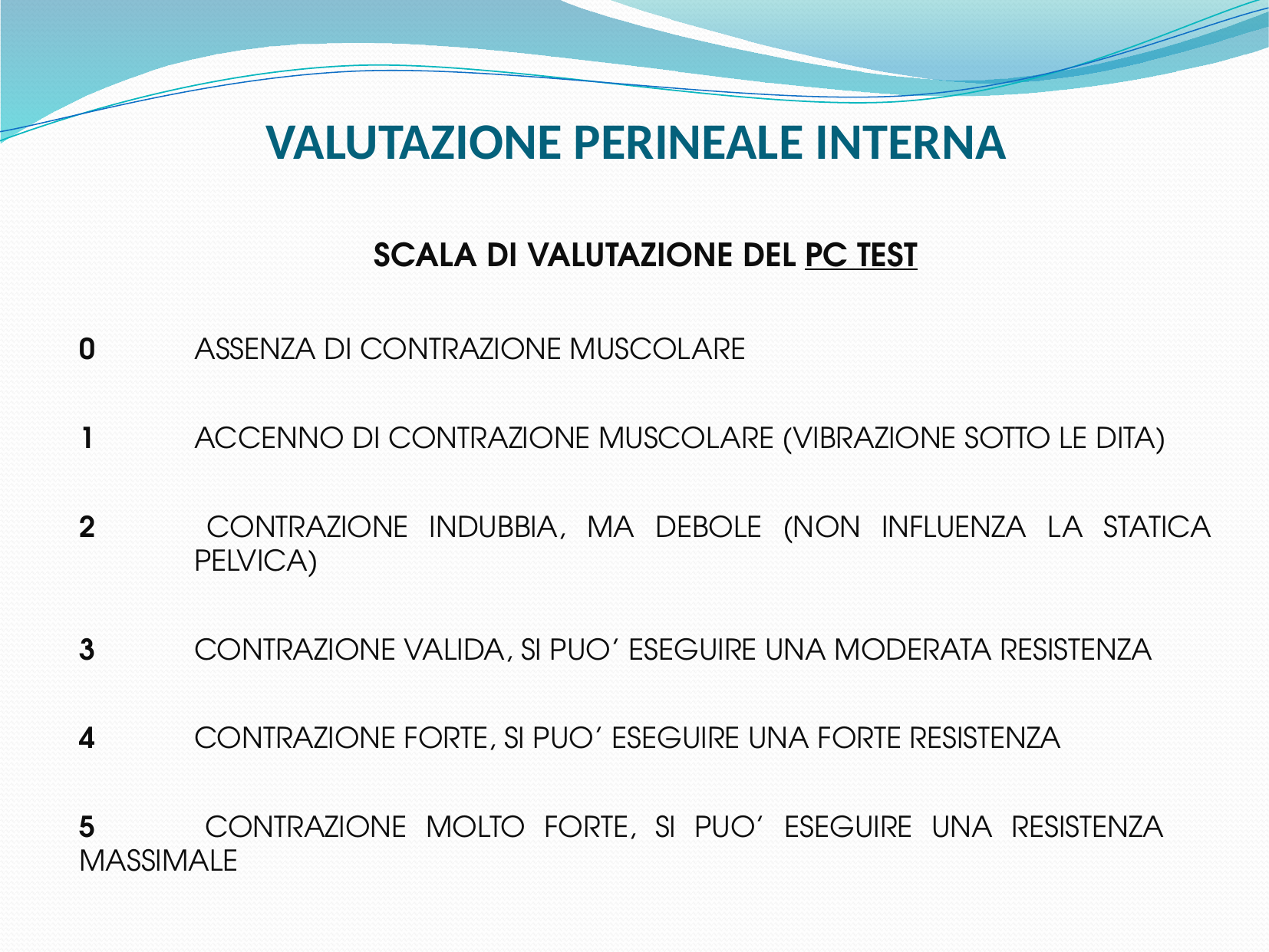

# VALUTAZIONE PERINEALE INTERNA

SCALA DI VALUTAZIONE DEL PC TEST

0 	ASSENZA DI CONTRAZIONE MUSCOLARE

1 	ACCENNO DI CONTRAZIONE MUSCOLARE (VIBRAZIONE SOTTO LE DITA)

2 	CONTRAZIONE INDUBBIA, MA DEBOLE (NON INFLUENZA LA STATICA 	PELVICA)

3 	CONTRAZIONE VALIDA, SI PUO’ ESEGUIRE UNA MODERATA RESISTENZA

4 	CONTRAZIONE FORTE, SI PUO’ ESEGUIRE UNA FORTE RESISTENZA

5 	CONTRAZIONE MOLTO FORTE, SI PUO’ ESEGUIRE UNA RESISTENZA 	MASSIMALE